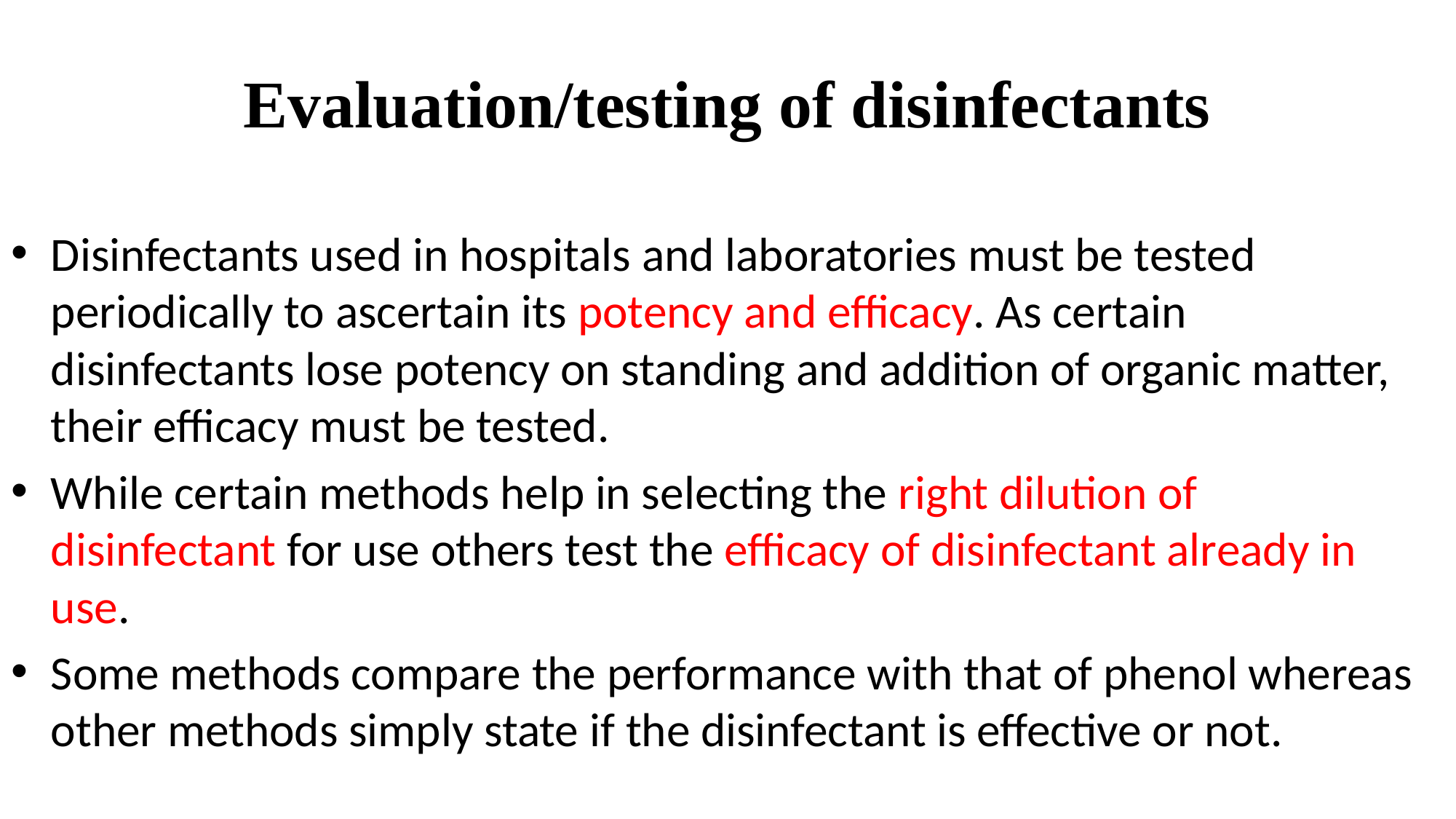

# Evaluation/testing of disinfectants
Disinfectants used in hospitals and laboratories must be tested periodically to ascertain its potency and efficacy. As certain disinfectants lose potency on standing and addition of organic matter, their efficacy must be tested.
While certain methods help in selecting the right dilution of disinfectant for use others test the efficacy of disinfectant already in use.
Some methods compare the performance with that of phenol whereas other methods simply state if the disinfectant is effective or not.